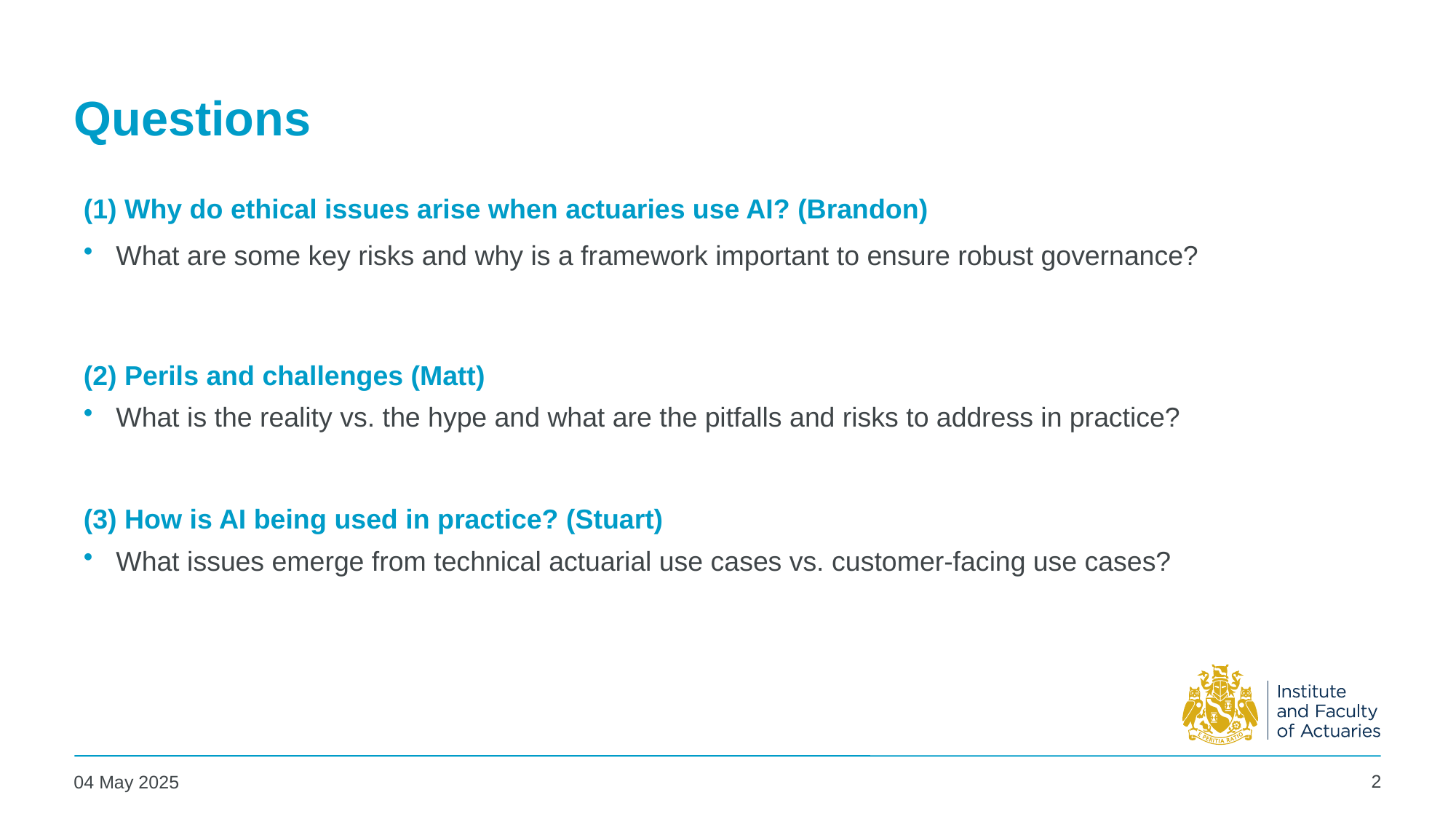

# Questions
(1) Why do ethical issues arise when actuaries use AI? (Brandon)
What are some key risks and why is a framework important to ensure robust governance?

(2) Perils and challenges (Matt)
What is the reality vs. the hype and what are the pitfalls and risks to address in practice?

(3) How is AI being used in practice? (Stuart)
What issues emerge from technical actuarial use cases vs. customer-facing use cases?

2
04 May 2025